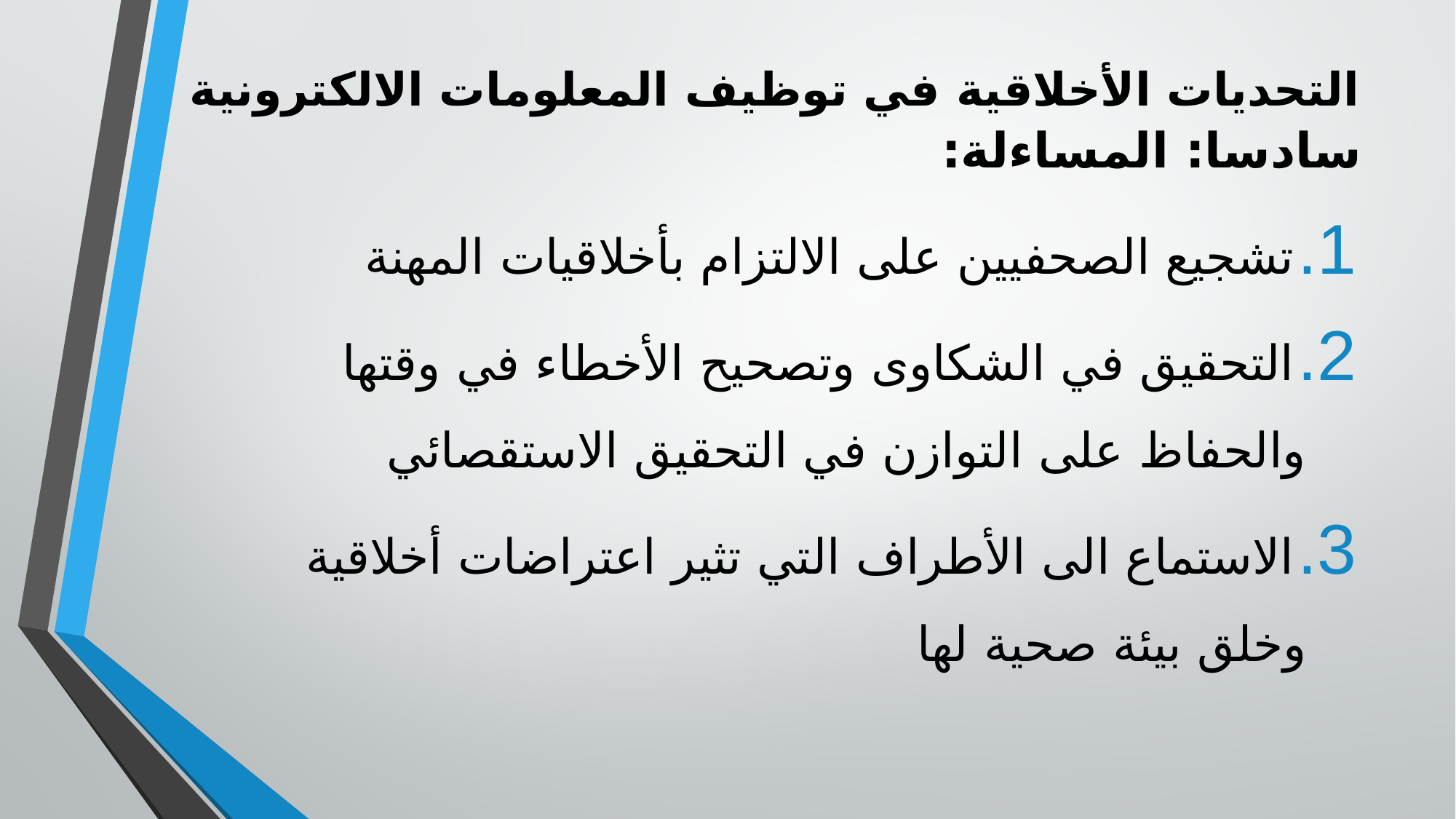

# التحديات الأخلاقية في توظيف المعلومات الالكترونية
سادسا: المساءلة:
تشجيع الصحفيين على الالتزام بأخلاقيات المهنة
التحقيق في الشكاوى وتصحيح الأخطاء في وقتها والحفاظ على التوازن في التحقيق الاستقصائي
الاستماع الى الأطراف التي تثير اعتراضات أخلاقية وخلق بيئة صحية لها